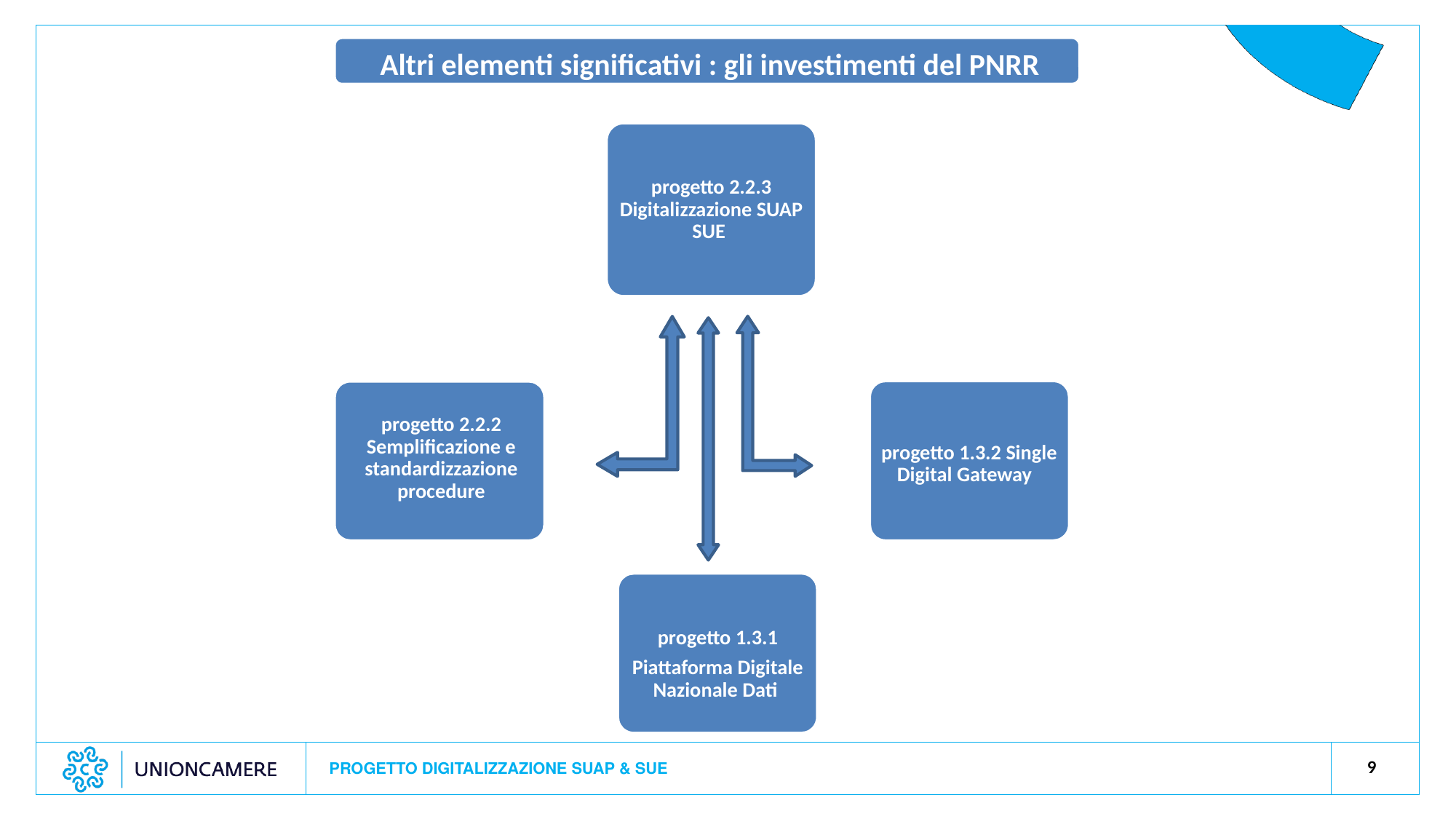

Altri elementi significativi : gli investimenti del PNRR

progetto 2.2.3 Digitalizzazione SUAP SUE

progetto 1.3.2 Single Digital Gateway

progetto 2.2.2 Semplificazione e standardizzazione procedure

progetto 1.3.1
Piattaforma Digitale Nazionale Dati
9